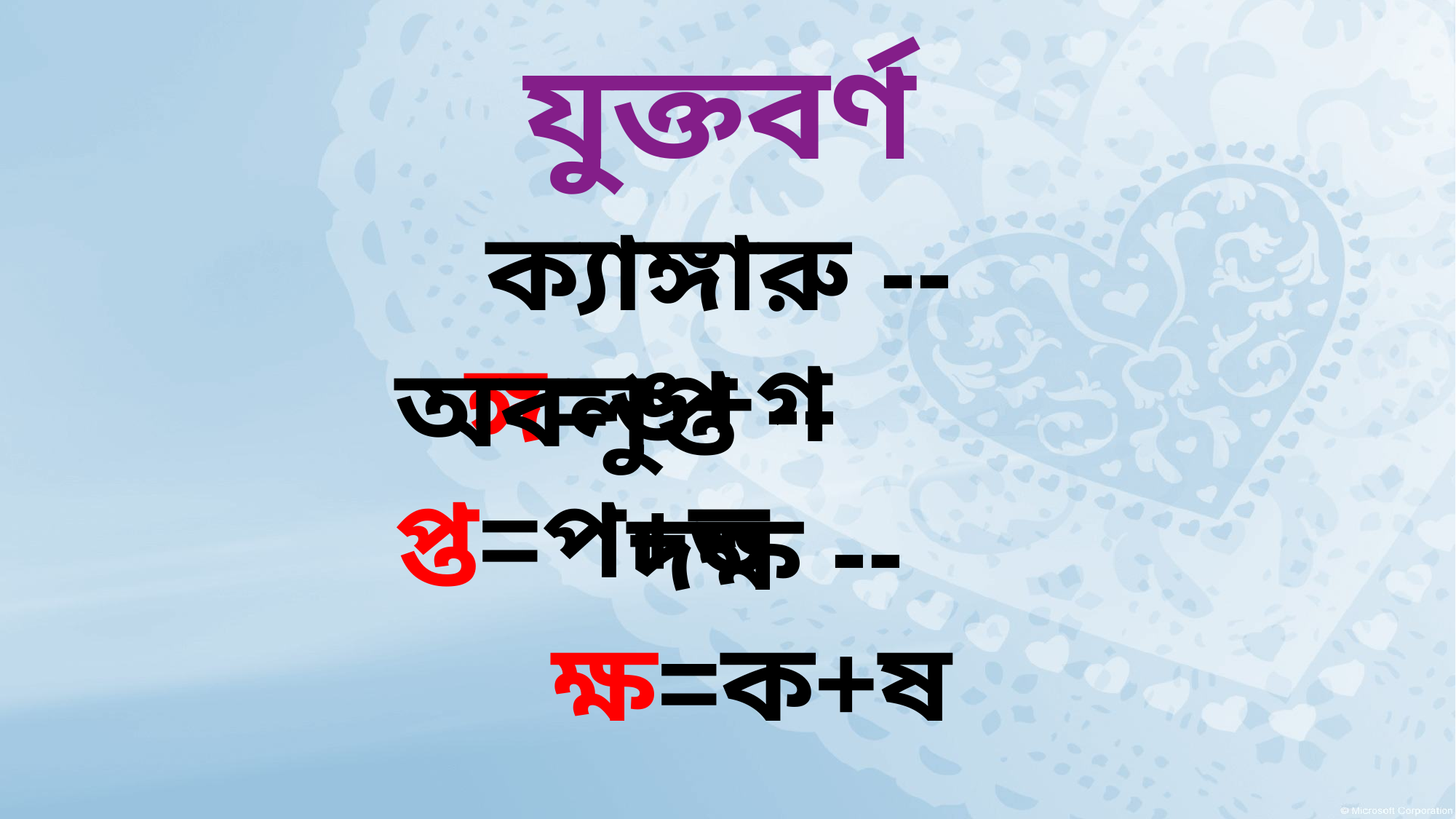

যুক্তবর্ণ
ক্যাঙ্গারু -- ঙ্গ=ঙ+গ
অবলুপ্ত -- প্ত=প+ত
দক্ষ -- ক্ষ=ক+ষ